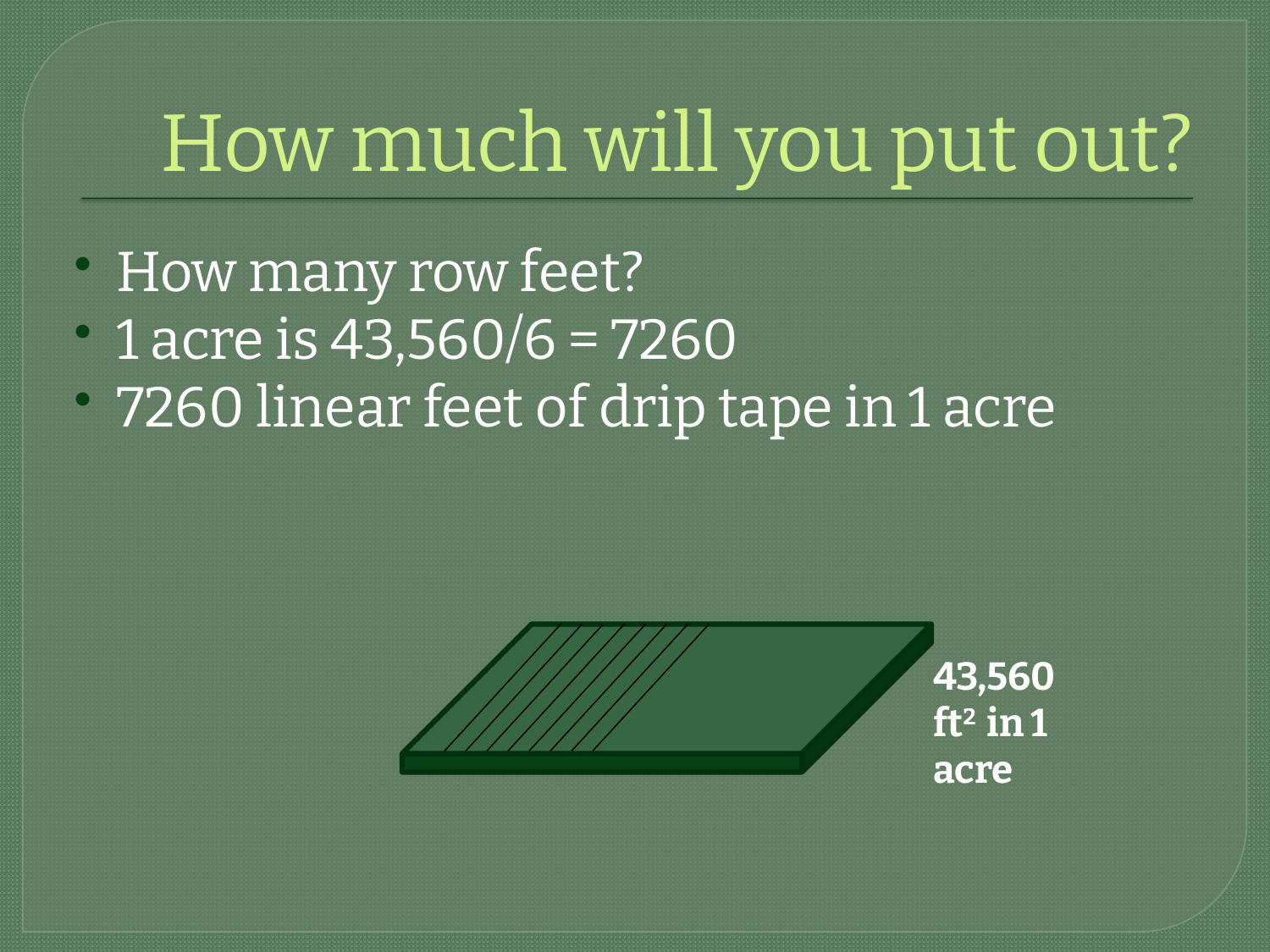

# How much will you put out?
How many row feet?
1 acre is 43,560/6 = 7260
7260 linear feet of drip tape in 1 acre

43,560 ft2  in 1 acre